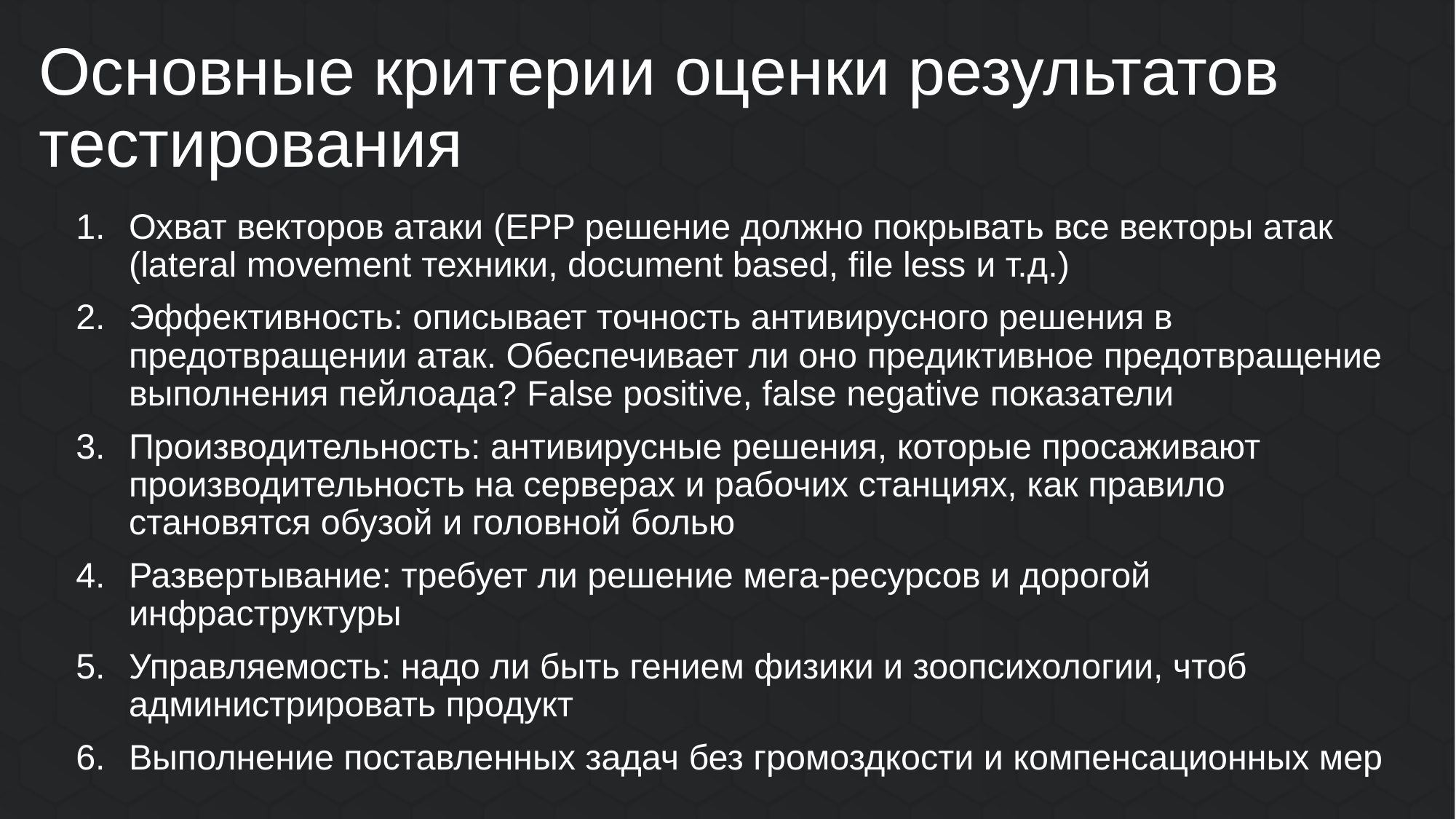

# Основные критерии оценки результатов тестирования
Охват векторов атаки (EPP решение должно покрывать все векторы атак (lateral movement техники, document based, file less и т.д.)
Эффективность: описывает точность антивирусного решения в предотвращении атак. Обеспечивает ли оно предиктивное предотвращение выполнения пейлоада? False positive, false negative показатели
Производительность: антивирусные решения, которые просаживают производительность на серверах и рабочих станциях, как правило становятся обузой и головной болью
Развертывание: требует ли решение мега-ресурсов и дорогой инфраструктуры
Управляемость: надо ли быть гением физики и зоопсихологии, чтоб администрировать продукт
Выполнение поставленных задач без громоздкости и компенсационных мер